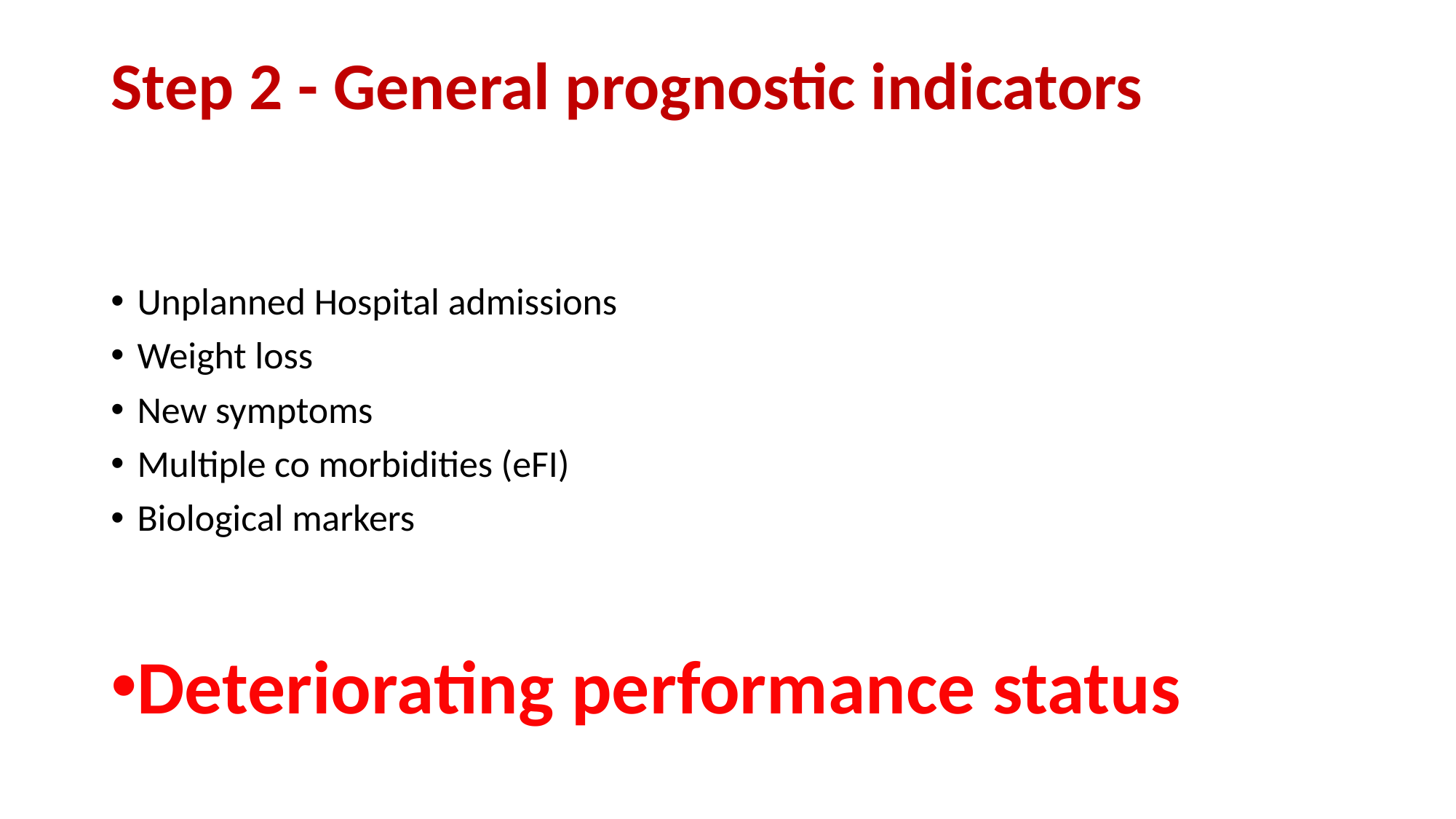

# Step 2 - General prognostic indicators

Unplanned Hospital admissions
Weight loss
New symptoms
Multiple co morbidities (eFI)
Biological markers

Deteriorating performance status